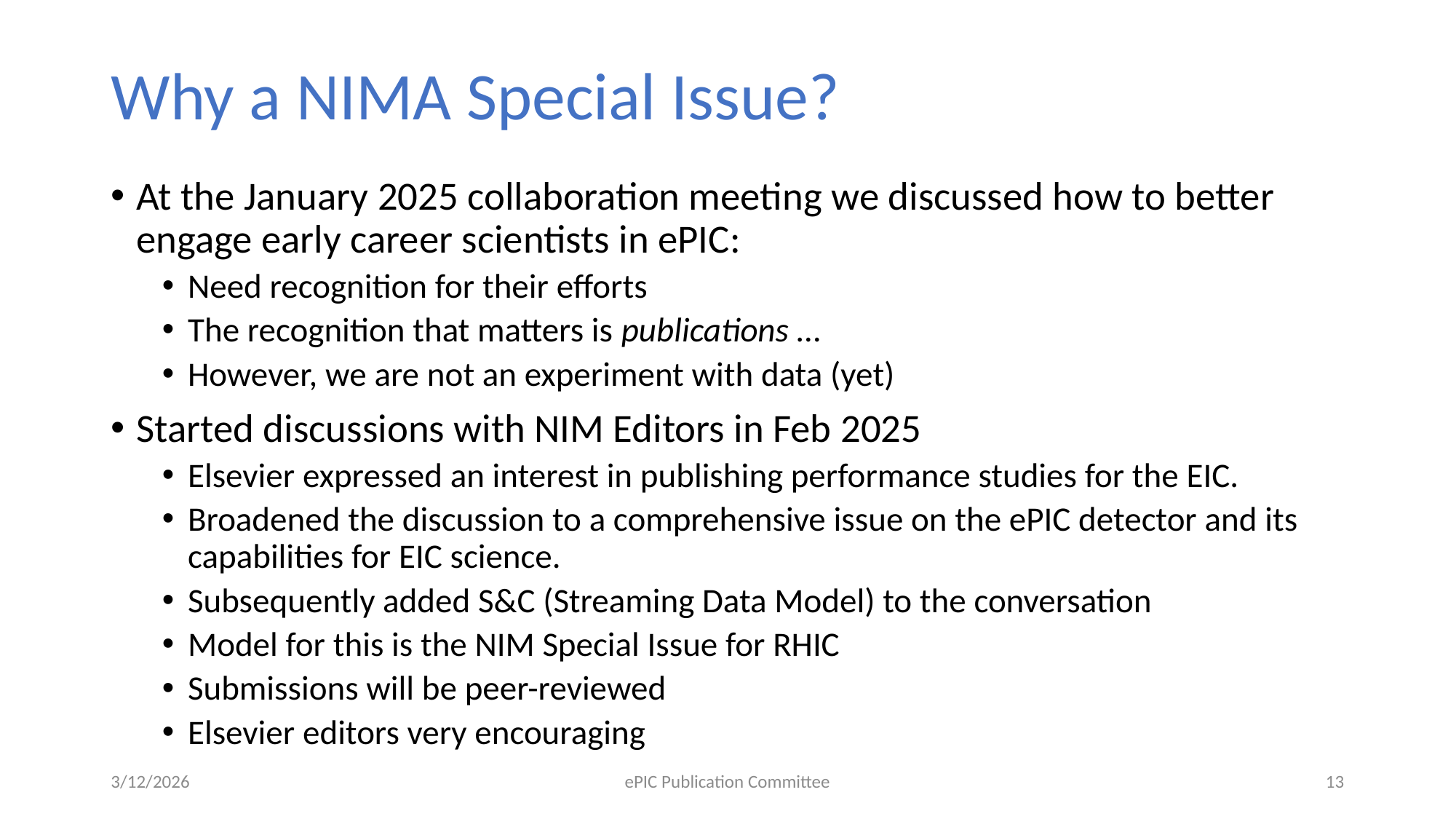

# Why a NIMA Special Issue?
At the January 2025 collaboration meeting we discussed how to better engage early career scientists in ePIC:
Need recognition for their efforts
The recognition that matters is publications …
However, we are not an experiment with data (yet)
Started discussions with NIM Editors in Feb 2025
Elsevier expressed an interest in publishing performance studies for the EIC.
Broadened the discussion to a comprehensive issue on the ePIC detector and its capabilities for EIC science.
Subsequently added S&C (Streaming Data Model) to the conversation
Model for this is the NIM Special Issue for RHIC
Submissions will be peer-reviewed
Elsevier editors very encouraging

3/12/2026
ePIC Publication Committee
13